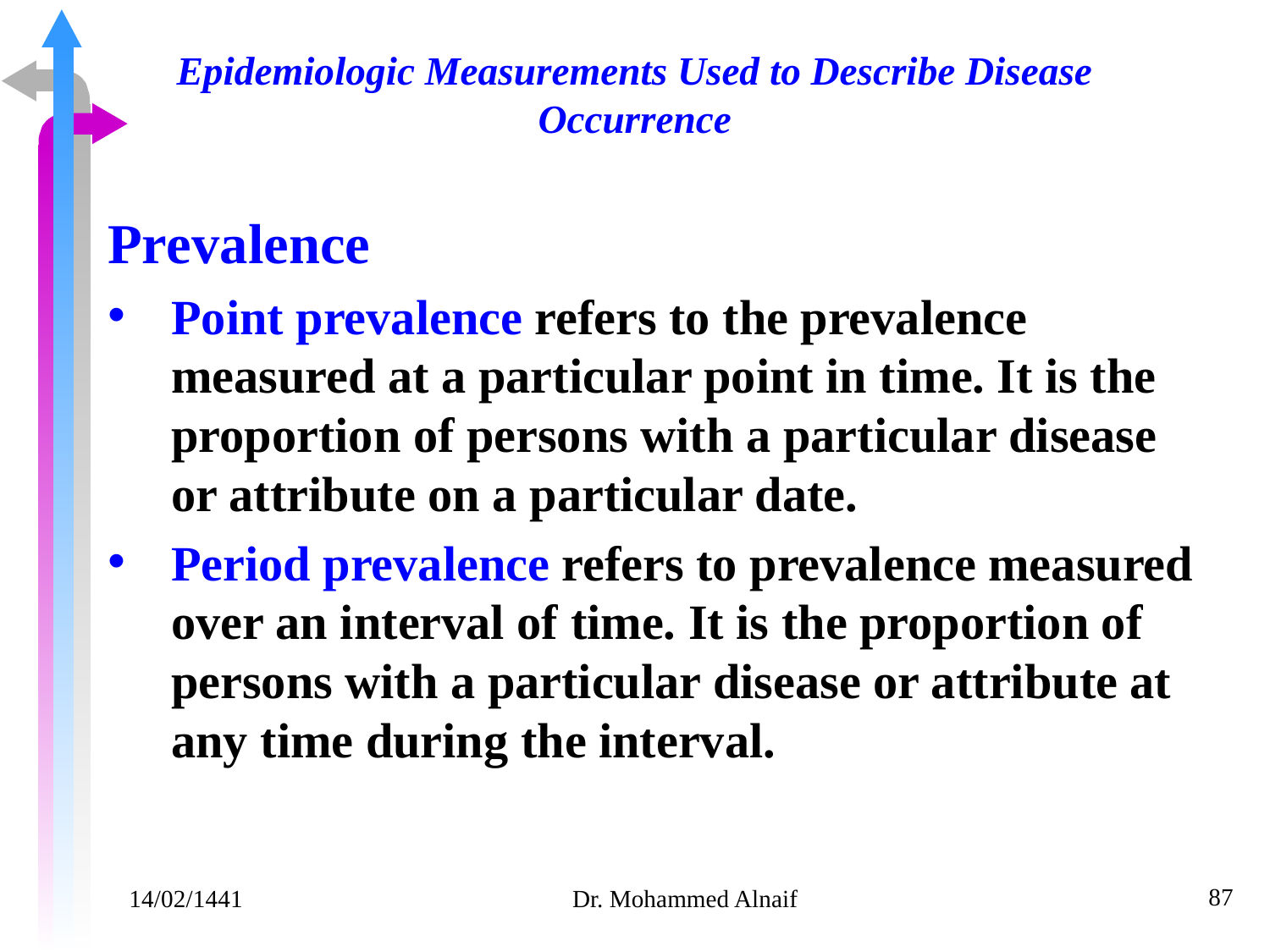

# Epidemiologic Measurements Used to Describe Disease Occurrence
Prevalence
Point prevalence refers to the prevalence measured at a particular point in time. It is the proportion of persons with a particular disease or attribute on a particular date.
Period prevalence refers to prevalence measured over an interval of time. It is the proportion of persons with a particular disease or attribute at any time during the interval.
87
14/02/1441
Dr. Mohammed Alnaif